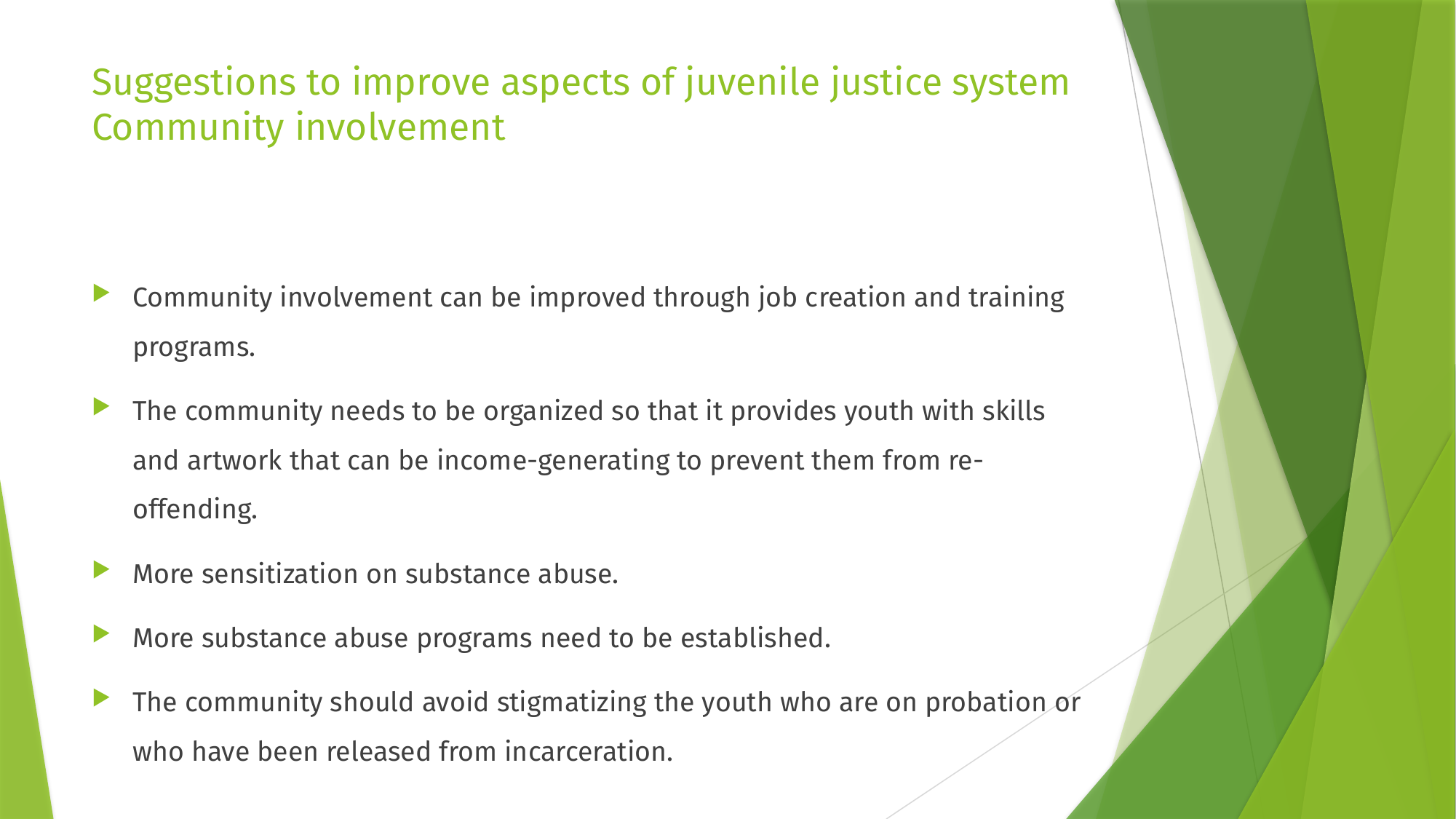

# Suggestions to improve aspects of juvenile justice system Community involvement
Community involvement can be improved through job creation and training programs.
The community needs to be organized so that it provides youth with skills and artwork that can be income-generating to prevent them from re-offending.
More sensitization on substance abuse.
More substance abuse programs need to be established.
The community should avoid stigmatizing the youth who are on probation or who have been released from incarceration.